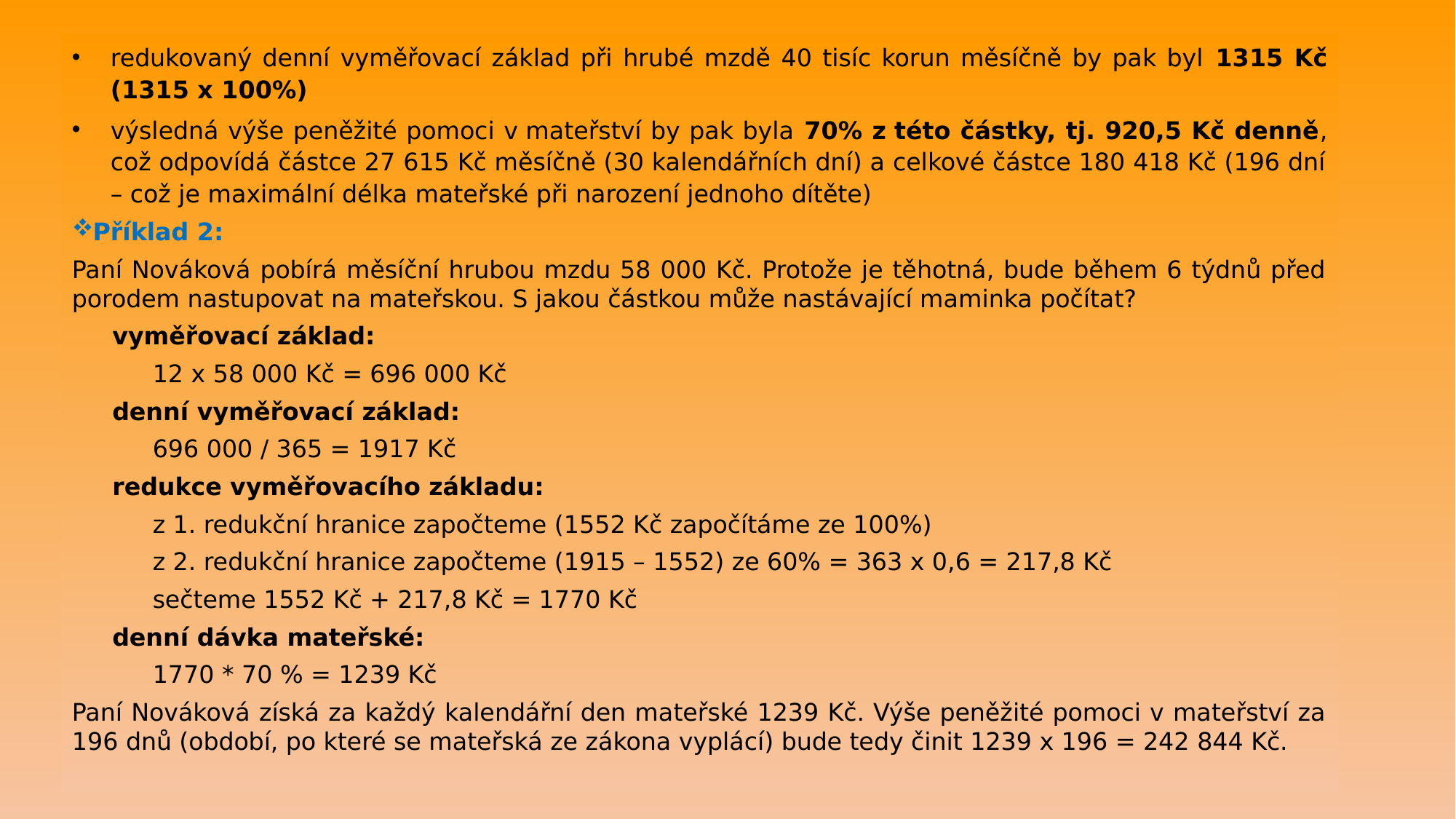

redukovaný denní vyměřovací základ při hrubé mzdě 40 tisíc korun měsíčně by pak byl 1315 Kč (1315 x 100%)
výsledná výše peněžité pomoci v mateřství by pak byla 70% z této částky, tj. 920,5 Kč denně, což odpovídá částce 27 615 Kč měsíčně (30 kalendářních dní) a celkové částce 180 418 Kč (196 dní – což je maximální délka mateřské při narození jednoho dítěte)
Příklad 2:
Paní Nováková pobírá měsíční hrubou mzdu 58 000 Kč. Protože je těhotná, bude během 6 týdnů před porodem nastupovat na mateřskou. S jakou částkou může nastávající maminka počítat?
vyměřovací základ:
12 x 58 000 Kč = 696 000 Kč
denní vyměřovací základ:
696 000 / 365 = 1917 Kč
redukce vyměřovacího základu:
z 1. redukční hranice započteme (1552 Kč započítáme ze 100%)
z 2. redukční hranice započteme (1915 – 1552) ze 60% = 363 x 0,6 = 217,8 Kč
sečteme 1552 Kč + 217,8 Kč = 1770 Kč
denní dávka mateřské:
1770 * 70 % = 1239 Kč
Paní Nováková získá za každý kalendářní den mateřské 1239 Kč. Výše peněžité pomoci v mateřství za 196 dnů (období, po které se mateřská ze zákona vyplácí) bude tedy činit 1239 x 196 = 242 844 Kč.